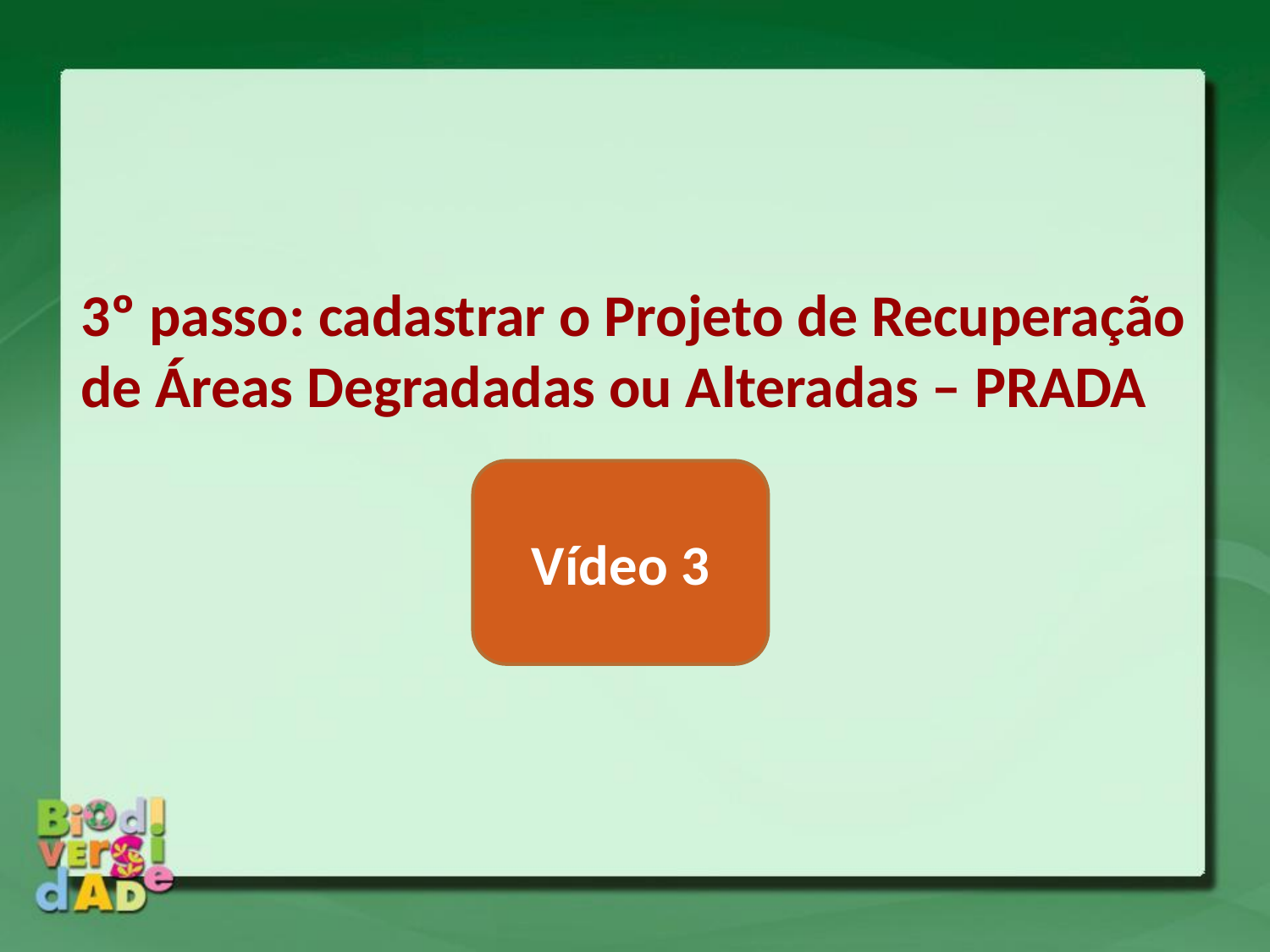

3º passo: cadastrar o Projeto de Recuperação de Áreas Degradadas ou Alteradas – PRADA
Vídeo 3